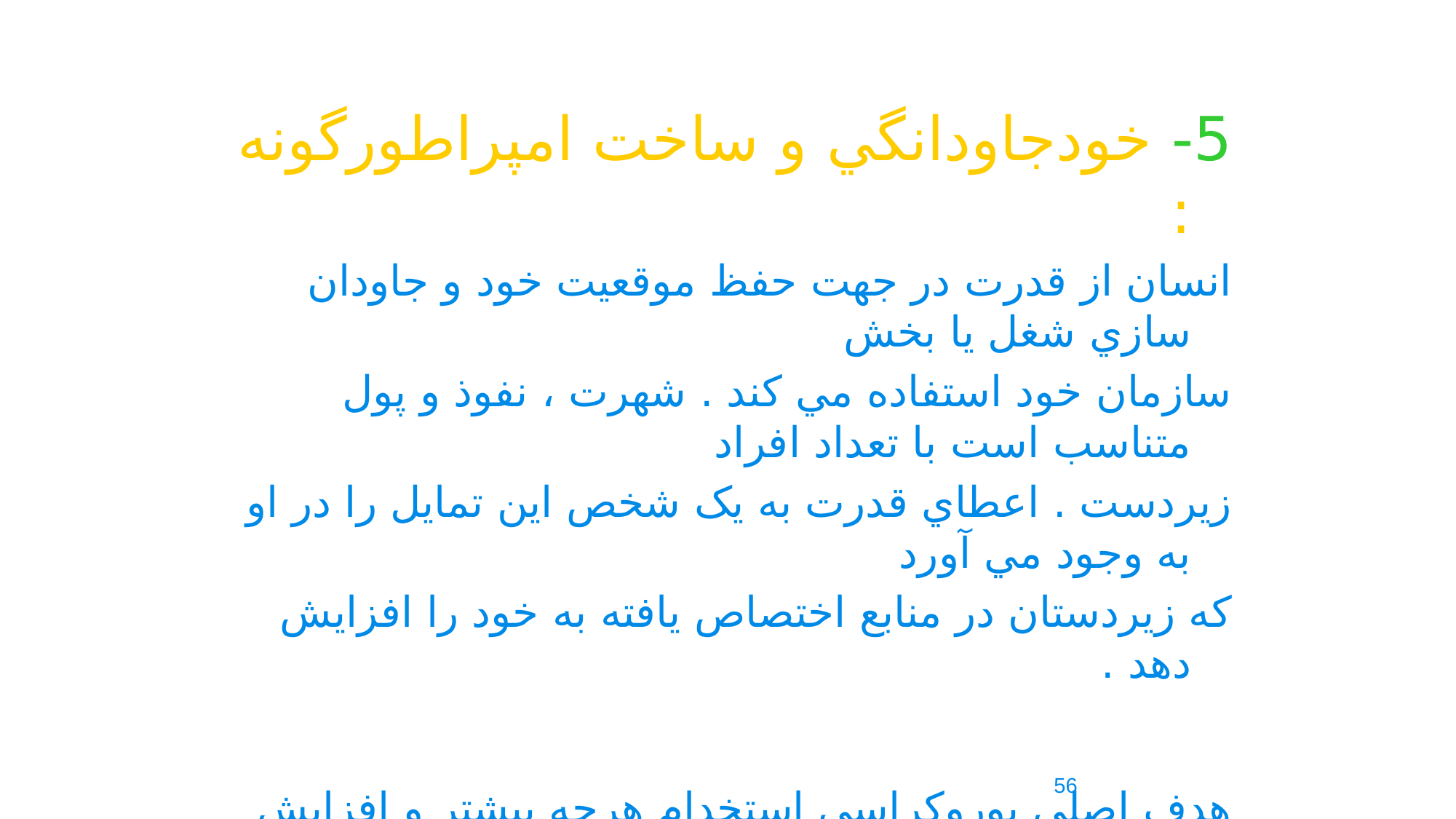

5- خودجاودانگي و ساخت امپراطورگونه :
انسان از قدرت در جهت حفظ موقعيت خود و جاودان سازي شغل يا بخش
سازمان خود استفاده مي کند . شهرت ، نفوذ و پول متناسب است با تعداد افراد
زيردست . اعطاي قدرت به يک شخص اين تمايل را در او به وجود مي آورد
که زيردستان در منابع اختصاص يافته به خود را افزايش دهد .

هدف اصلي بوروکراسي استخدام هرچه بيشتر و افزايش تعداد اعضاست و اين يعني تشکيل امپراطوري .
56